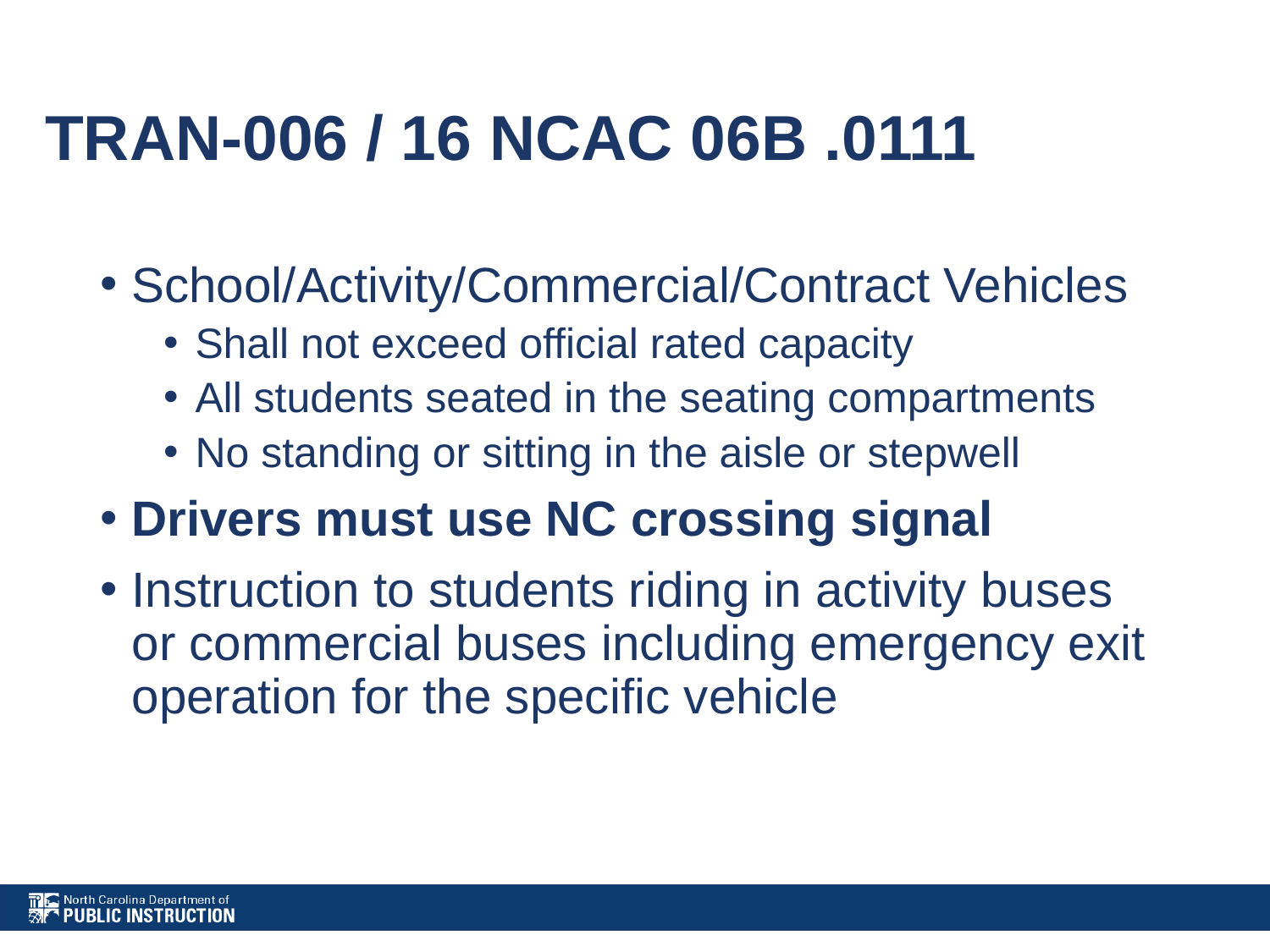

# TRAN-006 / 16 NCAC 06B .0111
School/Activity/Commercial/Contract Vehicles
Shall not exceed official rated capacity
All students seated in the seating compartments
No standing or sitting in the aisle or stepwell
Drivers must use NC crossing signal
Instruction to students riding in activity buses or commercial buses including emergency exit operation for the specific vehicle